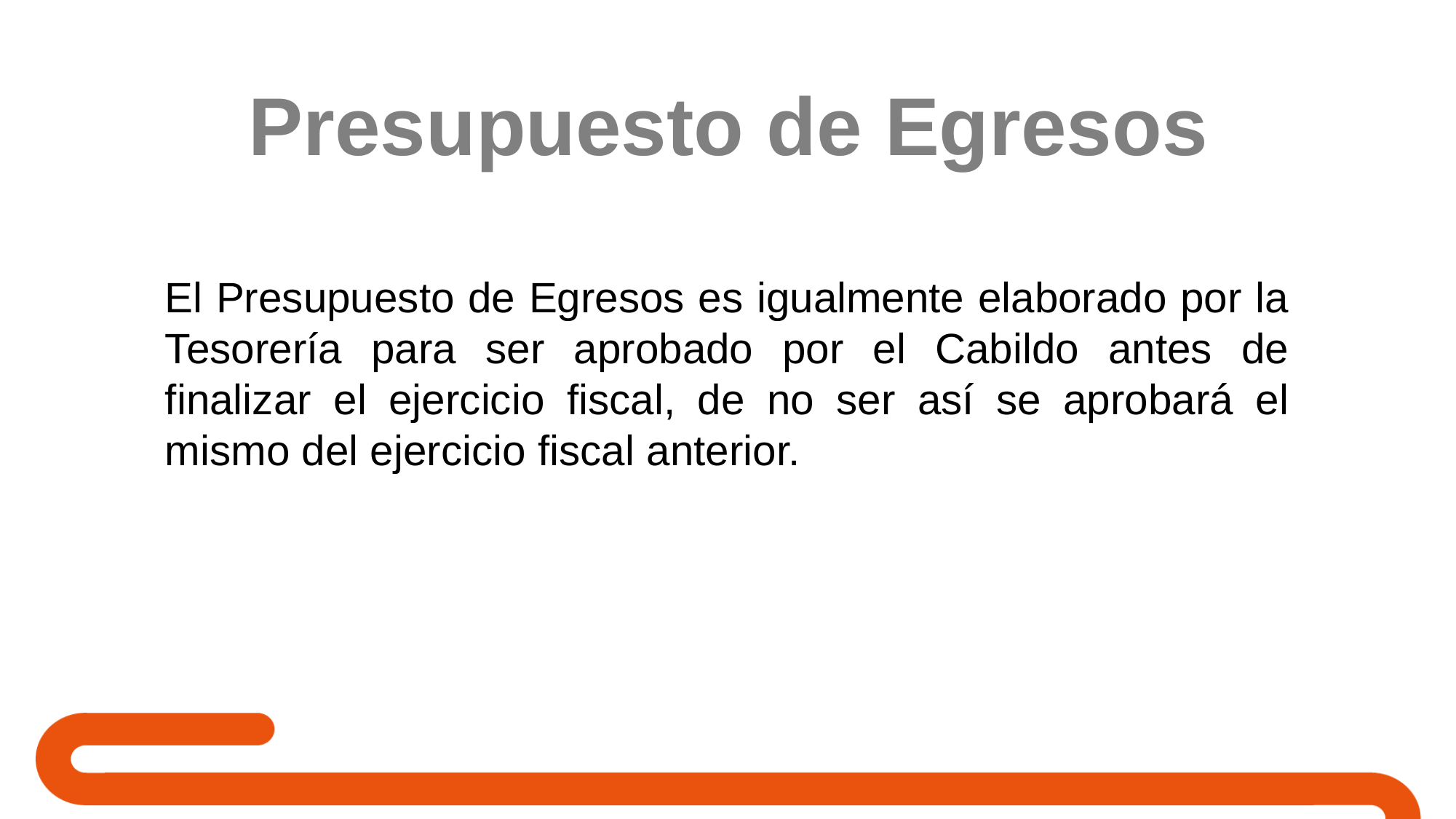

Presupuesto de Egresos

El Presupuesto de Egresos es igualmente elaborado por la Tesorería para ser aprobado por el Cabildo antes de finalizar el ejercicio fiscal, de no ser así se aprobará el mismo del ejercicio fiscal anterior.